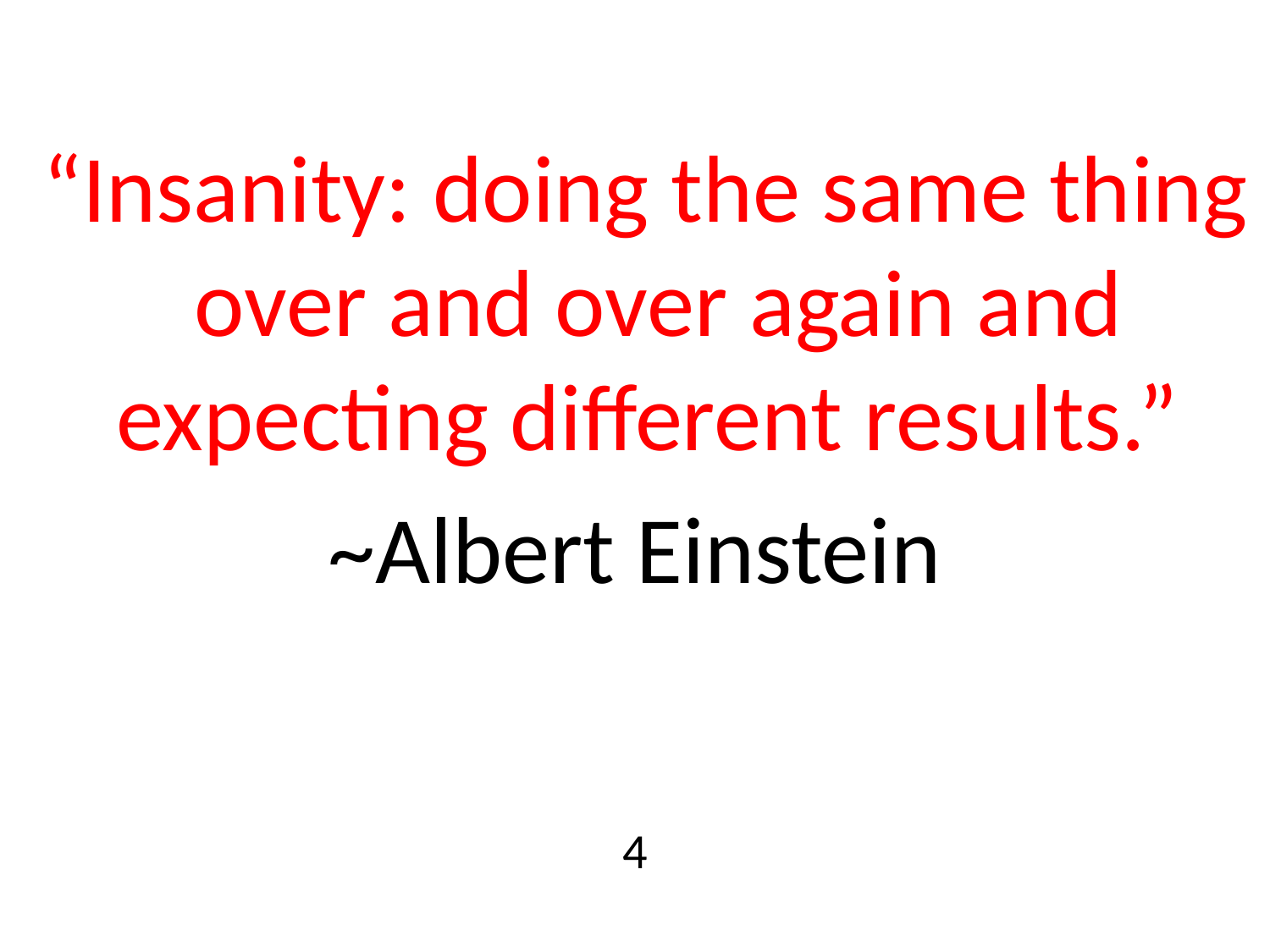

“Insanity: doing the same thing over and over again and expecting different results.”
~Albert Einstein

4